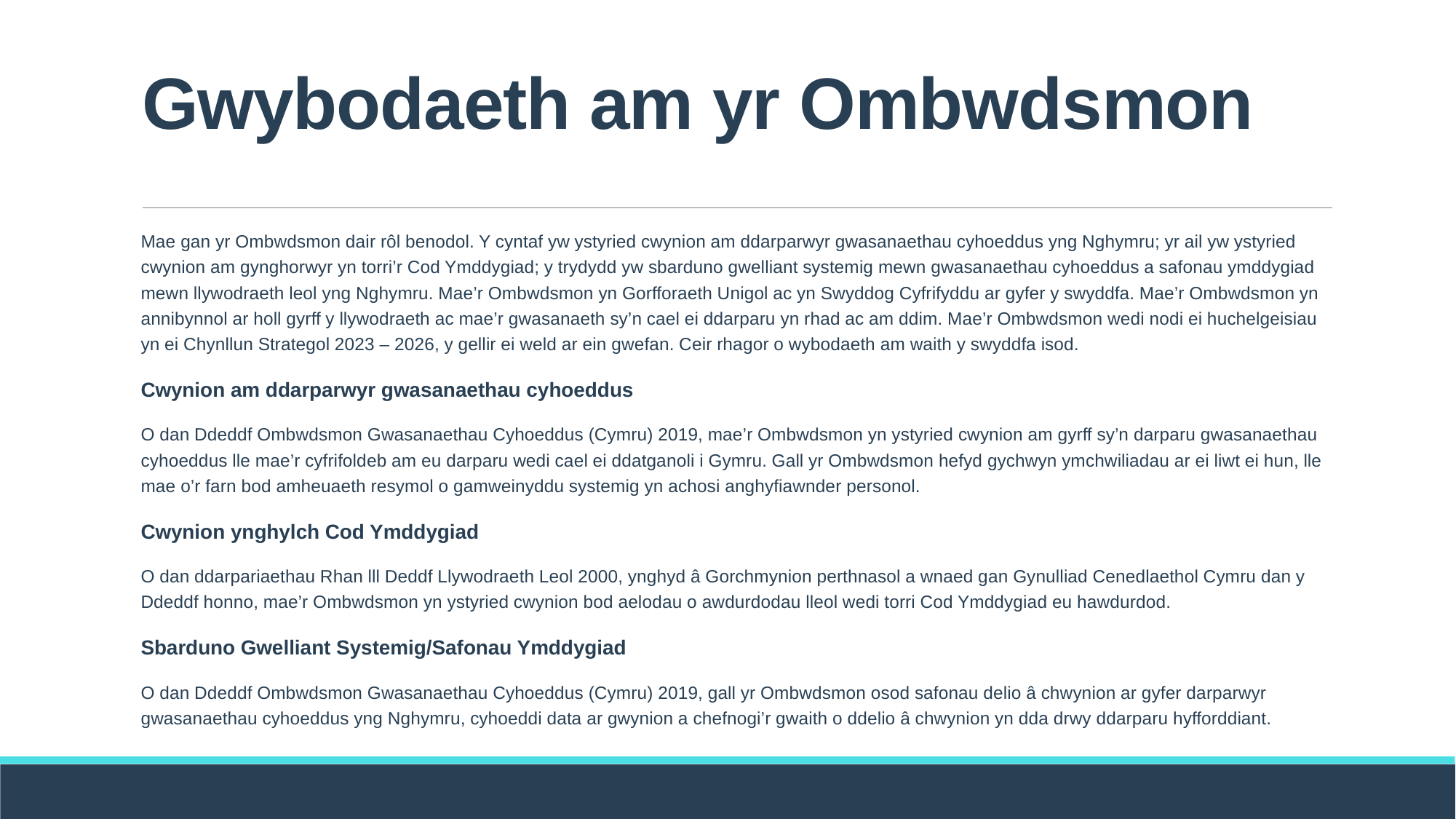

# Gwybodaeth am yr Ombwdsmon
Mae gan yr Ombwdsmon dair rôl benodol. Y cyntaf yw ystyried cwynion am ddarparwyr gwasanaethau cyhoeddus yng Nghymru; yr ail yw ystyried cwynion am gynghorwyr yn torri’r Cod Ymddygiad; y trydydd yw sbarduno gwelliant systemig mewn gwasanaethau cyhoeddus a safonau ymddygiad mewn llywodraeth leol yng Nghymru. Mae’r Ombwdsmon yn Gorfforaeth Unigol ac yn Swyddog Cyfrifyddu ar gyfer y swyddfa. Mae’r Ombwdsmon yn annibynnol ar holl gyrff y llywodraeth ac mae’r gwasanaeth sy’n cael ei ddarparu yn rhad ac am ddim. Mae’r Ombwdsmon wedi nodi ei huchelgeisiau yn ei Chynllun Strategol 2023 – 2026, y gellir ei weld ar ein gwefan. Ceir rhagor o wybodaeth am waith y swyddfa isod.
Cwynion am ddarparwyr gwasanaethau cyhoeddus
O dan Ddeddf Ombwdsmon Gwasanaethau Cyhoeddus (Cymru) 2019, mae’r Ombwdsmon yn ystyried cwynion am gyrff sy’n darparu gwasanaethau cyhoeddus lle mae’r cyfrifoldeb am eu darparu wedi cael ei ddatganoli i Gymru. Gall yr Ombwdsmon hefyd gychwyn ymchwiliadau ar ei liwt ei hun, lle mae o’r farn bod amheuaeth resymol o gamweinyddu systemig yn achosi anghyfiawnder personol.
Cwynion ynghylch Cod Ymddygiad
O dan ddarpariaethau Rhan lll Deddf Llywodraeth Leol 2000, ynghyd â Gorchmynion perthnasol a wnaed gan Gynulliad Cenedlaethol Cymru dan y Ddeddf honno, mae’r Ombwdsmon yn ystyried cwynion bod aelodau o awdurdodau lleol wedi torri Cod Ymddygiad eu hawdurdod.
Sbarduno Gwelliant Systemig/Safonau Ymddygiad
O dan Ddeddf Ombwdsmon Gwasanaethau Cyhoeddus (Cymru) 2019, gall yr Ombwdsmon osod safonau delio â chwynion ar gyfer darparwyr gwasanaethau cyhoeddus yng Nghymru, cyhoeddi data ar gwynion a chefnogi’r gwaith o ddelio â chwynion yn dda drwy ddarparu hyfforddiant.